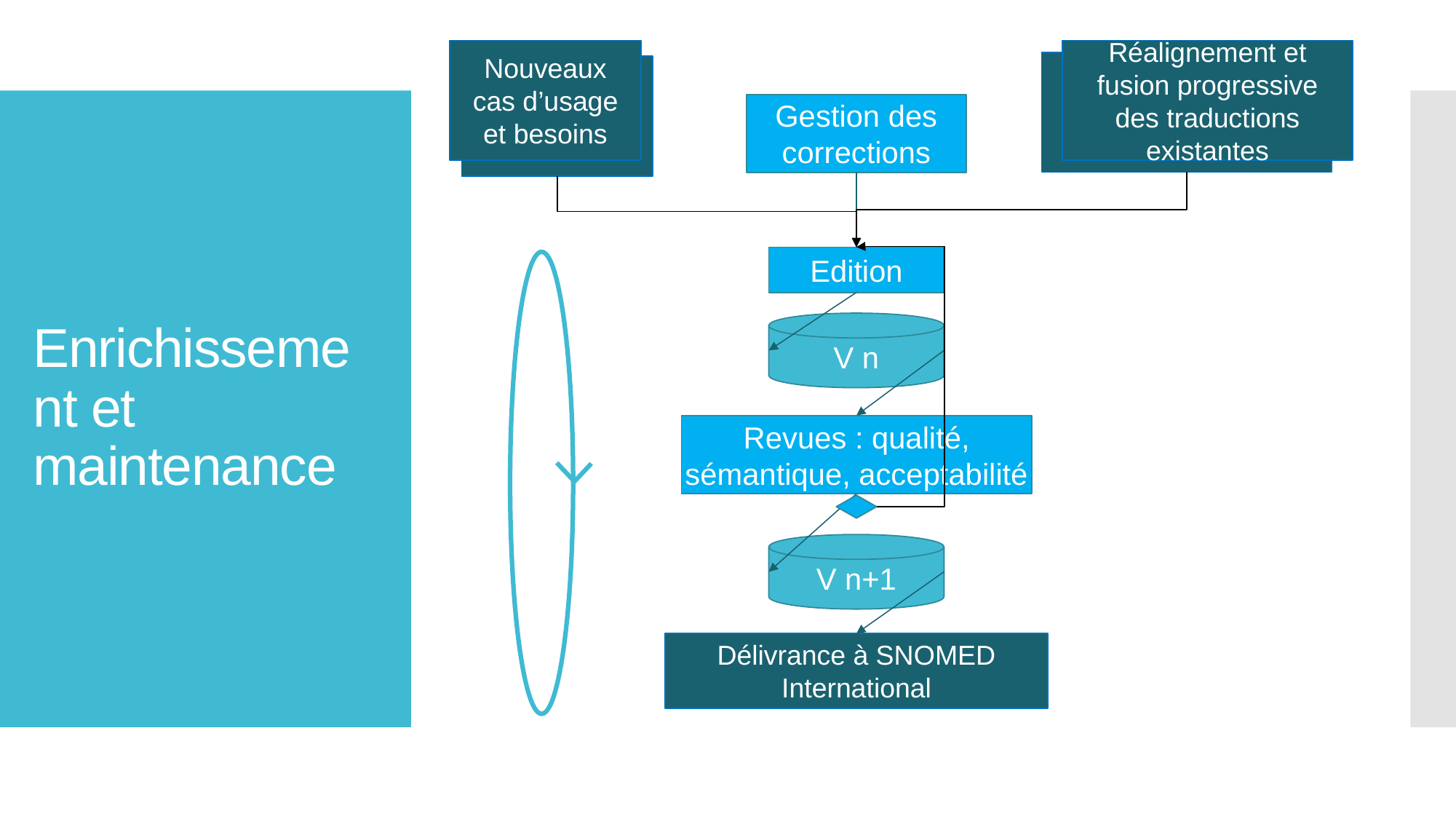

Nouveaux cas d’usage et besoins
Réalignement et fusion progressive des traductions existantes

Gestion des corrections
# Enrichissement et maintenance
Edition

V n
Revues : qualité, sémantique, acceptabilité

V n+1
Délivrance à SNOMED International